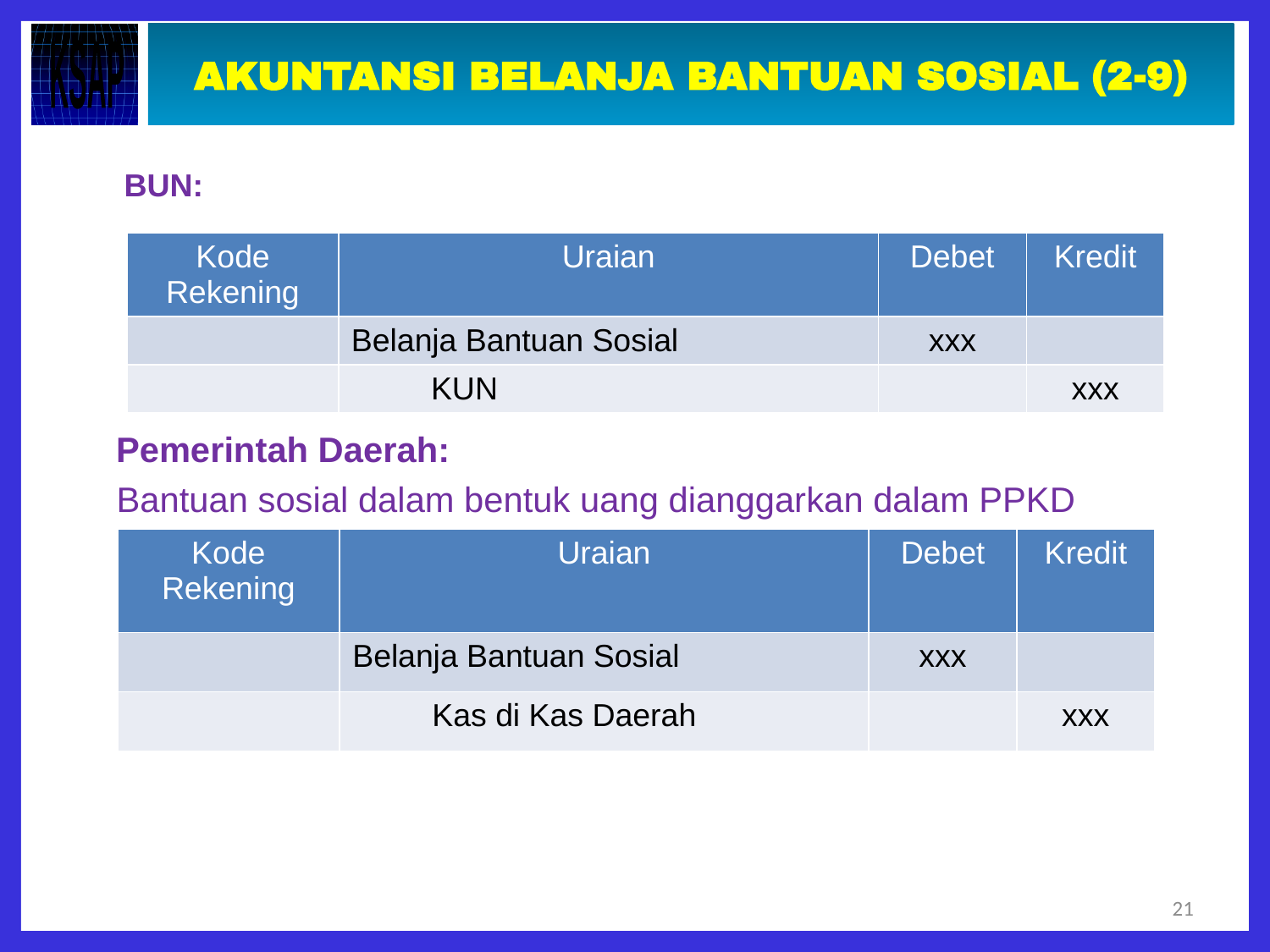

# AKUNTANSI BELANJA BANTUAN SOSIAL (2-9)
BUN:

Pemerintah Daerah:
Bantuan sosial dalam bentuk uang dianggarkan dalam PPKD

| Kode Rekening | Uraian | Debet | Kredit |
| --- | --- | --- | --- |
|  | Belanja Bantuan Sosial | xxx |  |
|  | KUN |  | xxx |
| Kode Rekening | Uraian | Debet | Kredit |
| --- | --- | --- | --- |
|  | Belanja Bantuan Sosial | xxx |  |
|  | Kas di Kas Daerah |  | xxx |
21